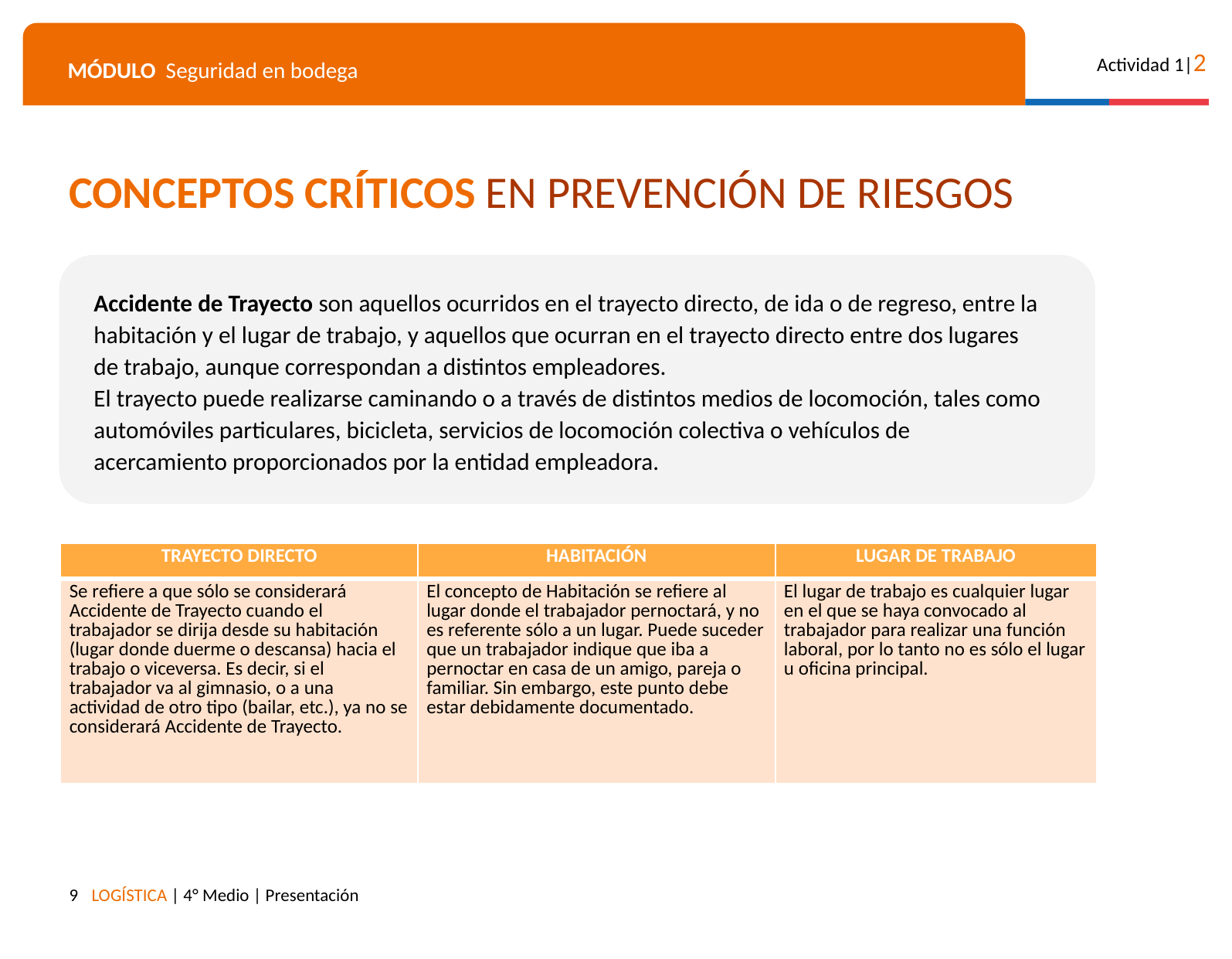

CONCEPTOS CRÍTICOS EN PREVENCIÓN DE RIESGOS
Accidente de Trayecto son aquellos ocurridos en el trayecto directo, de ida o de regreso, entre la habitación y el lugar de trabajo, y aquellos que ocurran en el trayecto directo entre dos lugares de trabajo, aunque correspondan a distintos empleadores.
El trayecto puede realizarse caminando o a través de distintos medios de locomoción, tales como automóviles particulares, bicicleta, servicios de locomoción colectiva o vehículos de acercamiento proporcionados por la entidad empleadora.

| TRAYECTO DIRECTO | HABITACIÓN | LUGAR DE TRABAJO |
| --- | --- | --- |
| Se refiere a que sólo se considerará Accidente de Trayecto cuando el trabajador se dirija desde su habitación (lugar donde duerme o descansa) hacia el trabajo o viceversa. Es decir, si el trabajador va al gimnasio, o a una actividad de otro tipo (bailar, etc.), ya no se considerará Accidente de Trayecto. | El concepto de Habitación se refiere al lugar donde el trabajador pernoctará, y no es referente sólo a un lugar. Puede suceder que un trabajador indique que iba a pernoctar en casa de un amigo, pareja o familiar. Sin embargo, este punto debe estar debidamente documentado. | El lugar de trabajo es cualquier lugar en el que se haya convocado al trabajador para realizar una función laboral, por lo tanto no es sólo el lugar u oficina principal. |